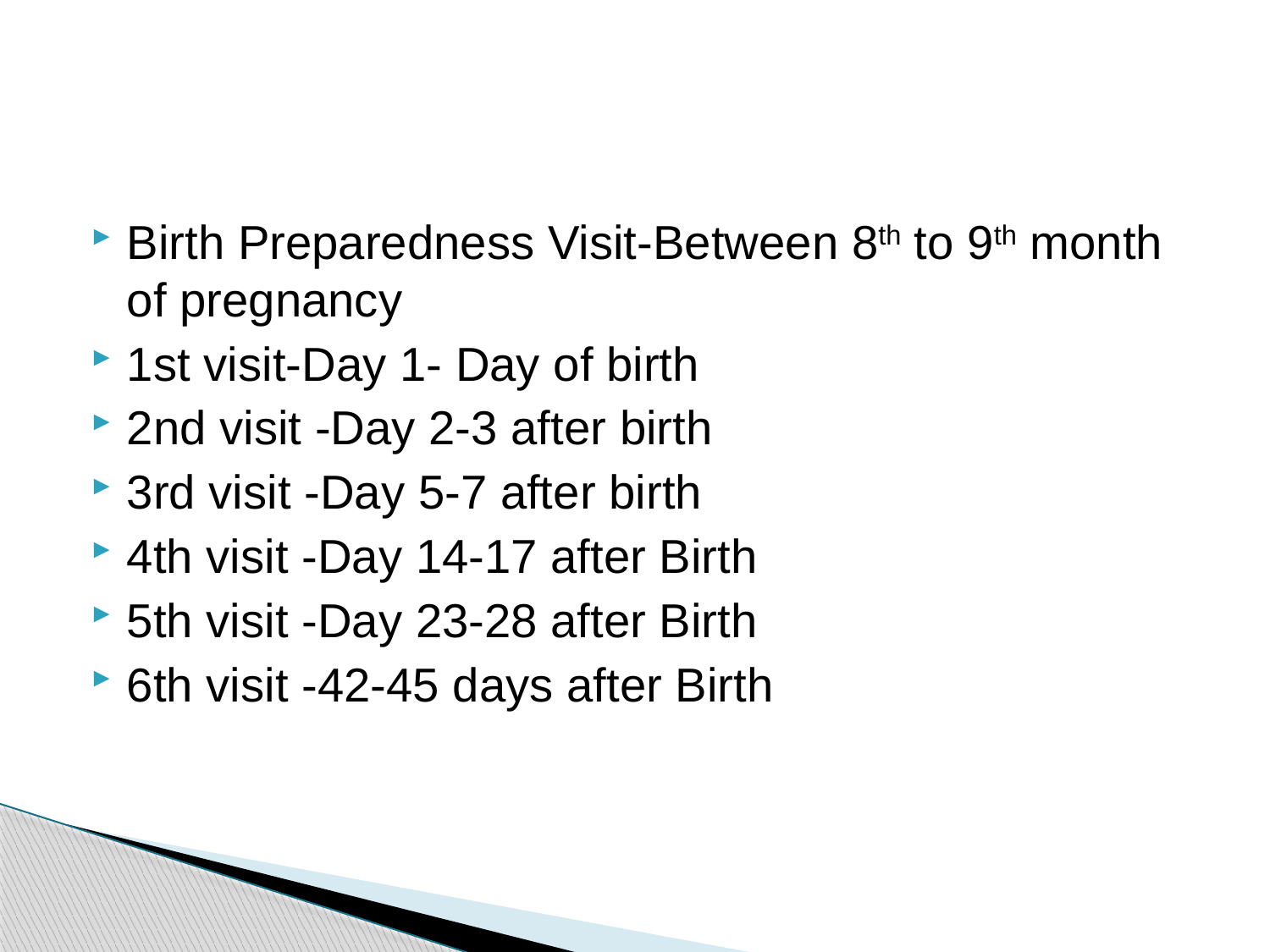

#
Birth Preparedness Visit-Between 8th to 9th month of pregnancy
1st visit-Day 1- Day of birth
2nd visit -Day 2-3 after birth
3rd visit -Day 5-7 after birth
4th visit -Day 14-17 after Birth
5th visit -Day 23-28 after Birth
6th visit -42-45 days after Birth